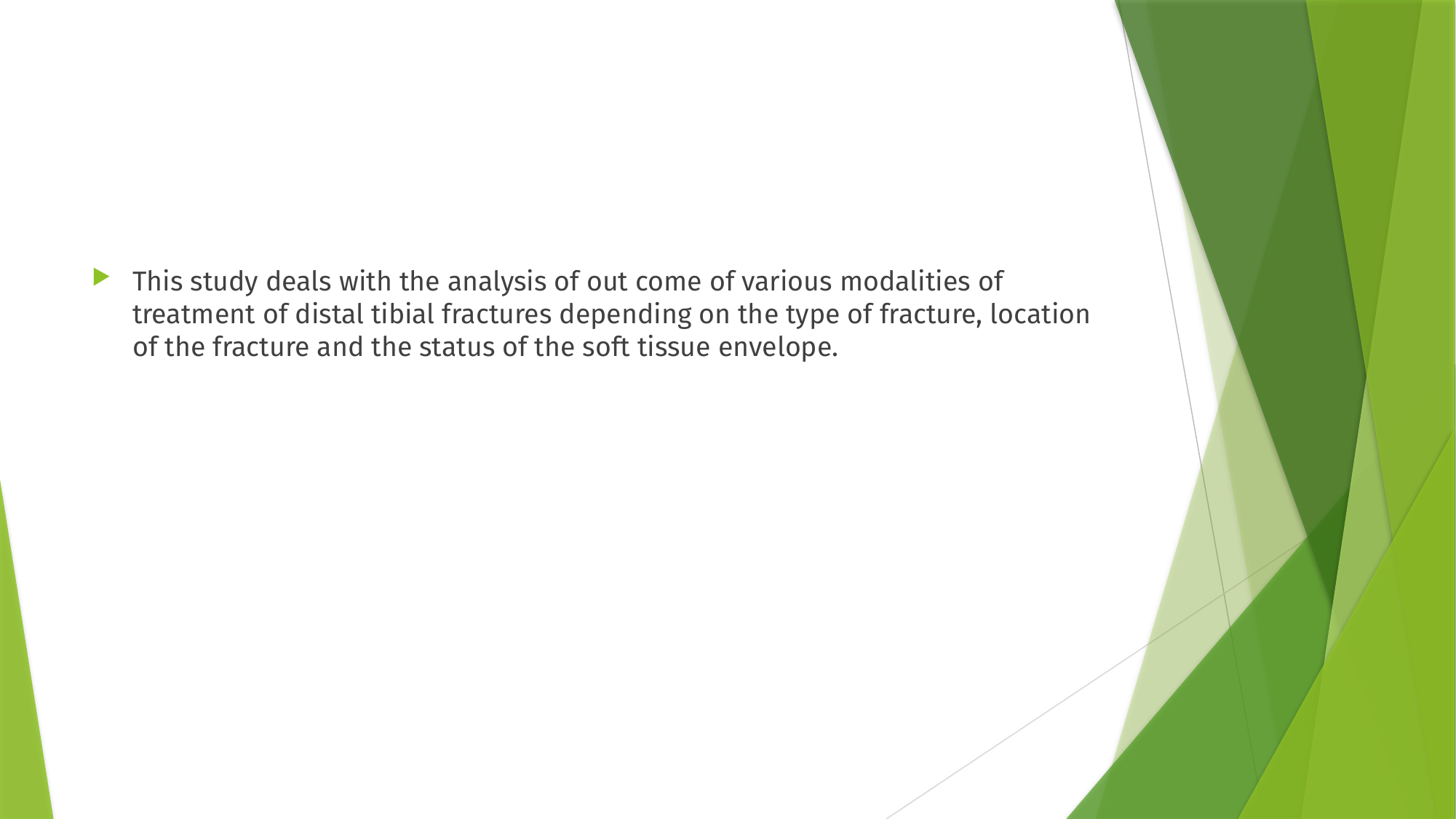

#
This study deals with the analysis of out come of various modalities of treatment of distal tibial fractures depending on the type of fracture, location of the fracture and the status of the soft tissue envelope.